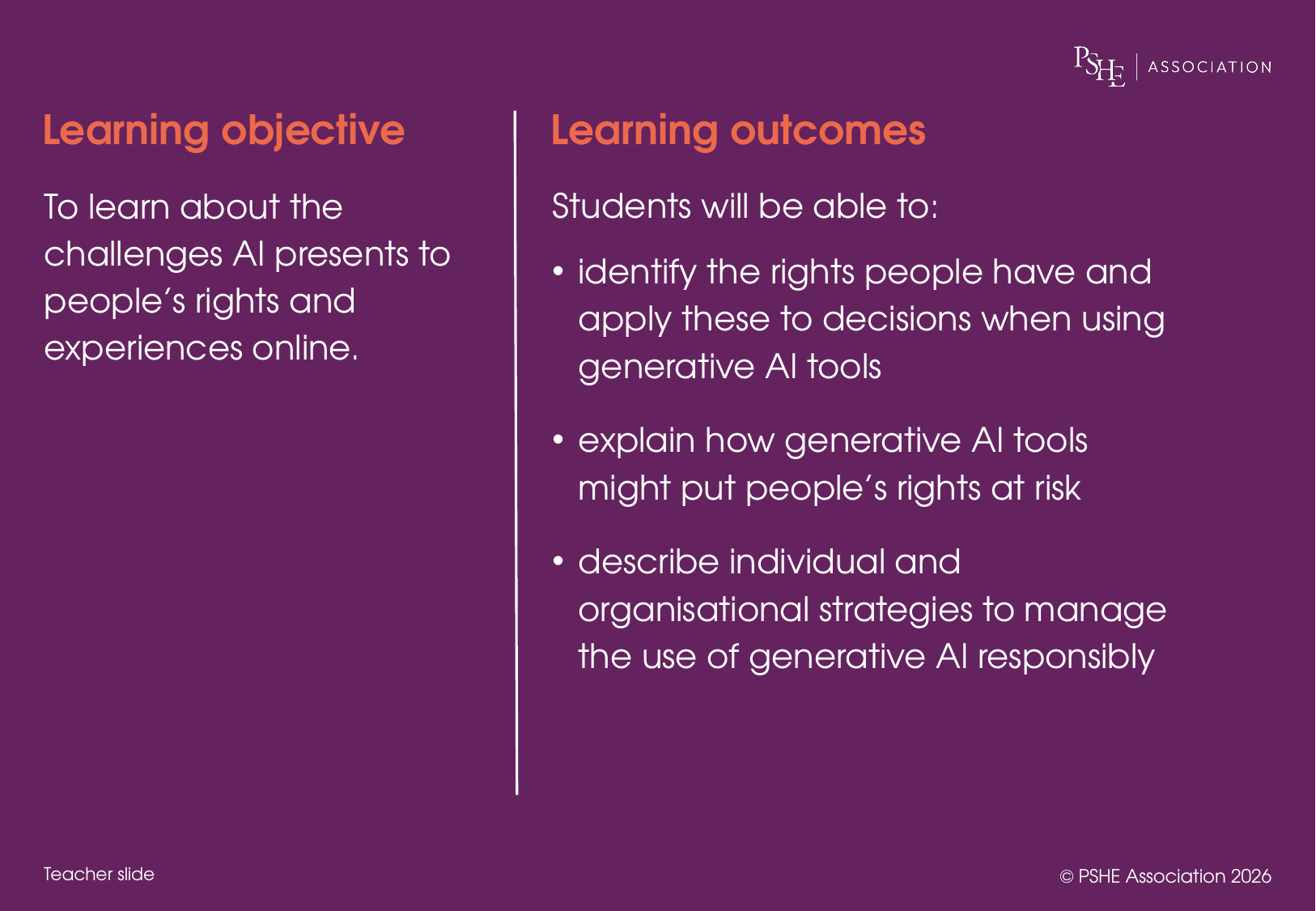

Students will be able to:
identify the rights people have and apply these to decisions when using generative AI tools
explain how generative AI tools might put people’s rights at risk
describe individual and organisational strategies to manage the use of generative AI responsibly
To learn about the challenges AI presents to people’s rights and experiences online.
© PSHE Association 2026